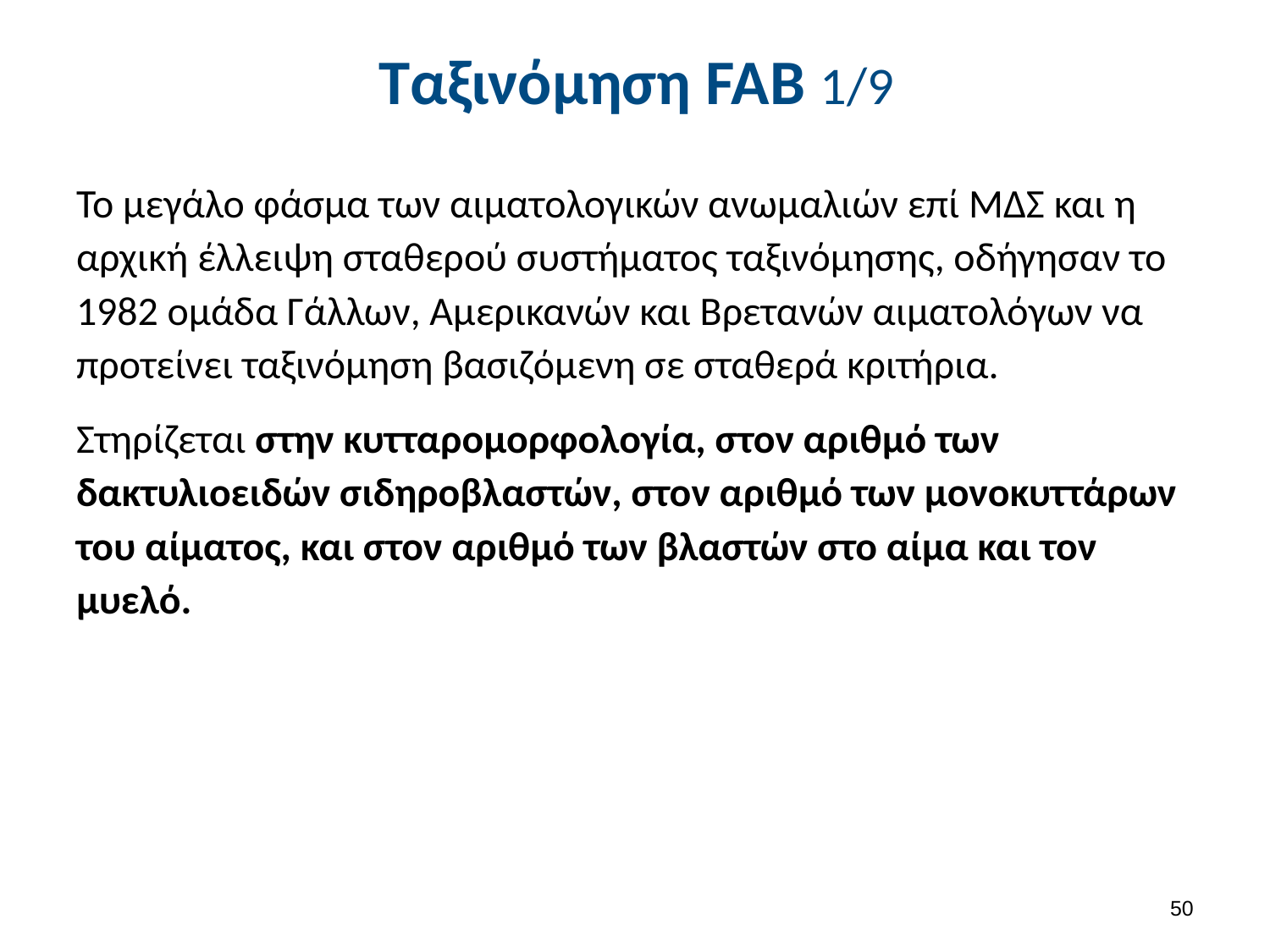

# Ταξινόμηση FAB 1/9
Το μεγάλο φάσμα των αιματολογικών ανωμαλιών επί ΜΔΣ και η αρχική έλλειψη σταθερού συστήματος ταξινόμησης, οδήγησαν το 1982 ομάδα Γάλλων, Αμερικανών και Βρετανών αιματολόγων να προτείνει ταξινόμηση βασιζόμενη σε σταθερά κριτήρια.
Στηρίζεται στην κυτταρομορφολογία, στον αριθμό των δακτυλιοειδών σιδηροβλαστών, στον αριθμό των μονοκυττάρων του αίματος, και στον αριθμό των βλαστών στο αίμα και τον μυελό.
50